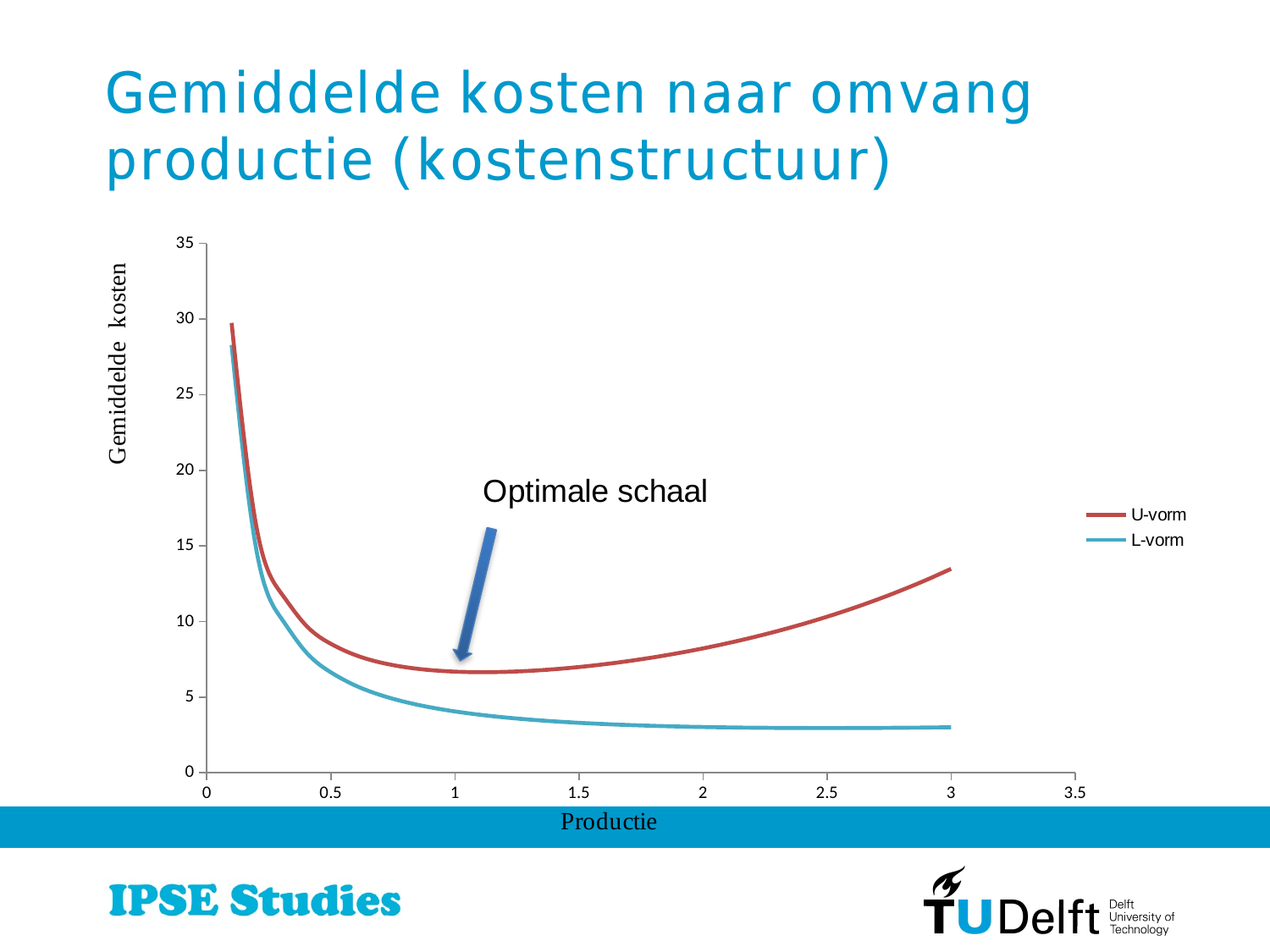

# Gemiddelde kosten naar omvang productie (kostenstructuur)

### Chart

| Category | U-vorm | L-vorm |
|---|---|---|